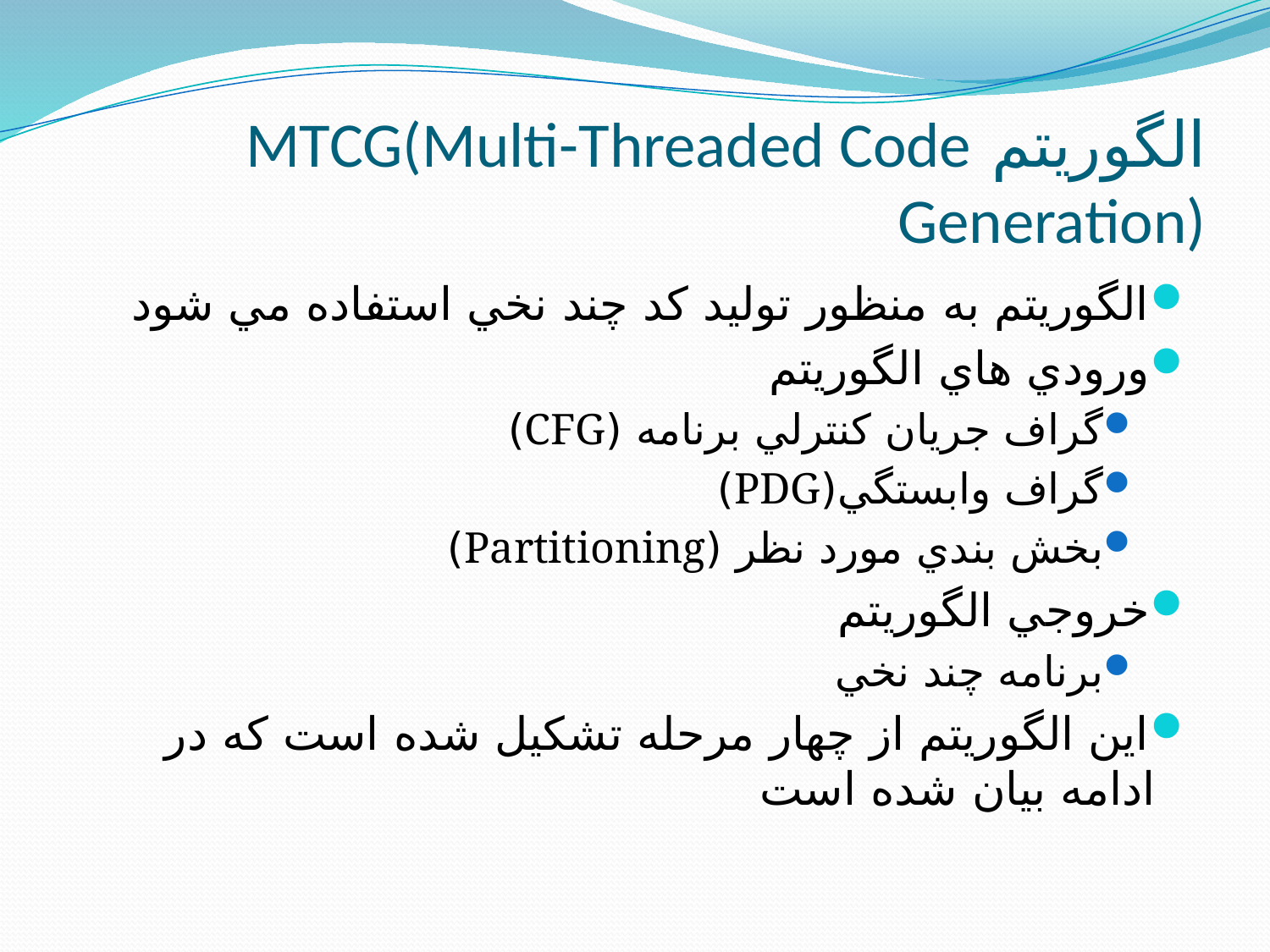

# الگوريتم MTCG(Multi-Threaded Code Generation)
الگوريتم به منظور توليد کد چند نخي استفاده مي شود
ورودي هاي الگوريتم
گراف جريان کنترلي برنامه (CFG)
گراف وابستگي(PDG)
بخش بندي مورد نظر (Partitioning)
خروجي الگوريتم
برنامه چند نخي
اين الگوريتم از چهار مرحله تشکيل شده است که در ادامه بيان شده است